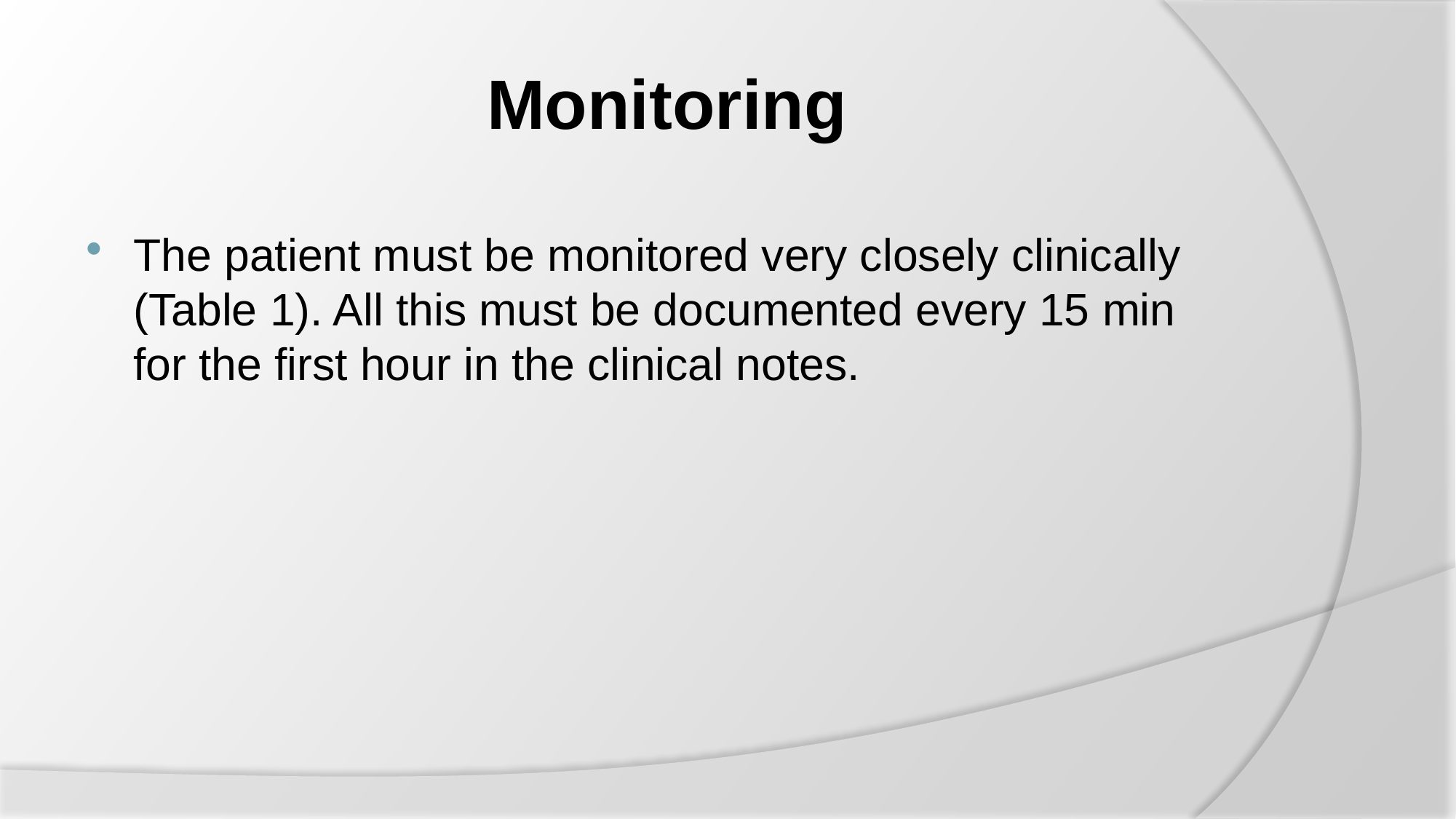

# Monitoring
The patient must be monitored very closely clinically (Table 1). All this must be documented every 15 min for the first hour in the clinical notes.